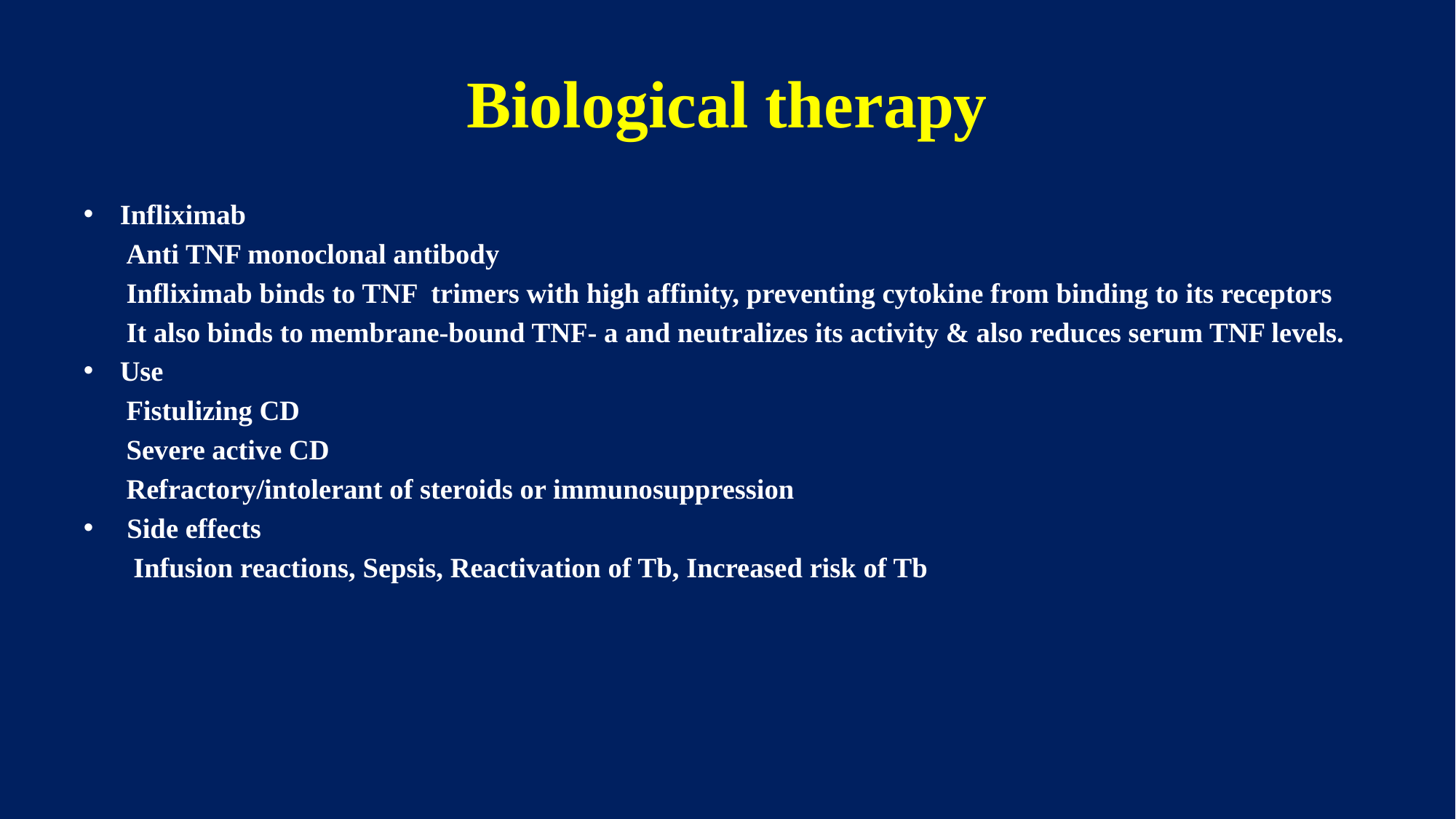

# Biological therapy
Infliximab
      Anti TNF monoclonal antibody
      Infliximab binds to TNF  trimers with high affinity, preventing cytokine from binding to its receptors
      It also binds to membrane-bound TNF- a and neutralizes its activity & also reduces serum TNF levels.
Use
      Fistulizing CD
      Severe active CD
      Refractory/intolerant of steroids or immunosuppression
 Side effects
       Infusion reactions, Sepsis, Reactivation of Tb, Increased risk of Tb